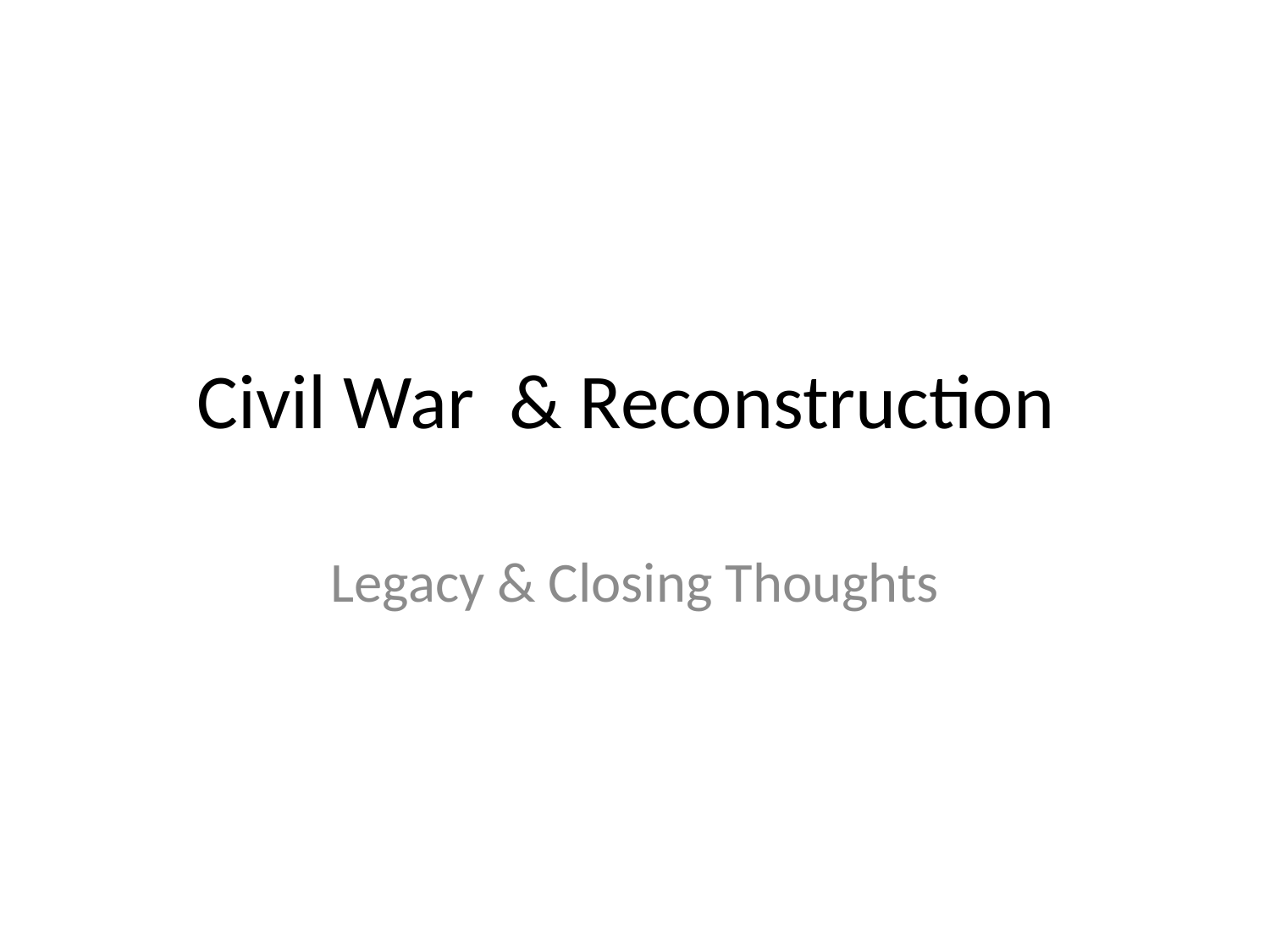

# Civil War  & Reconstruction
Legacy & Closing Thoughts